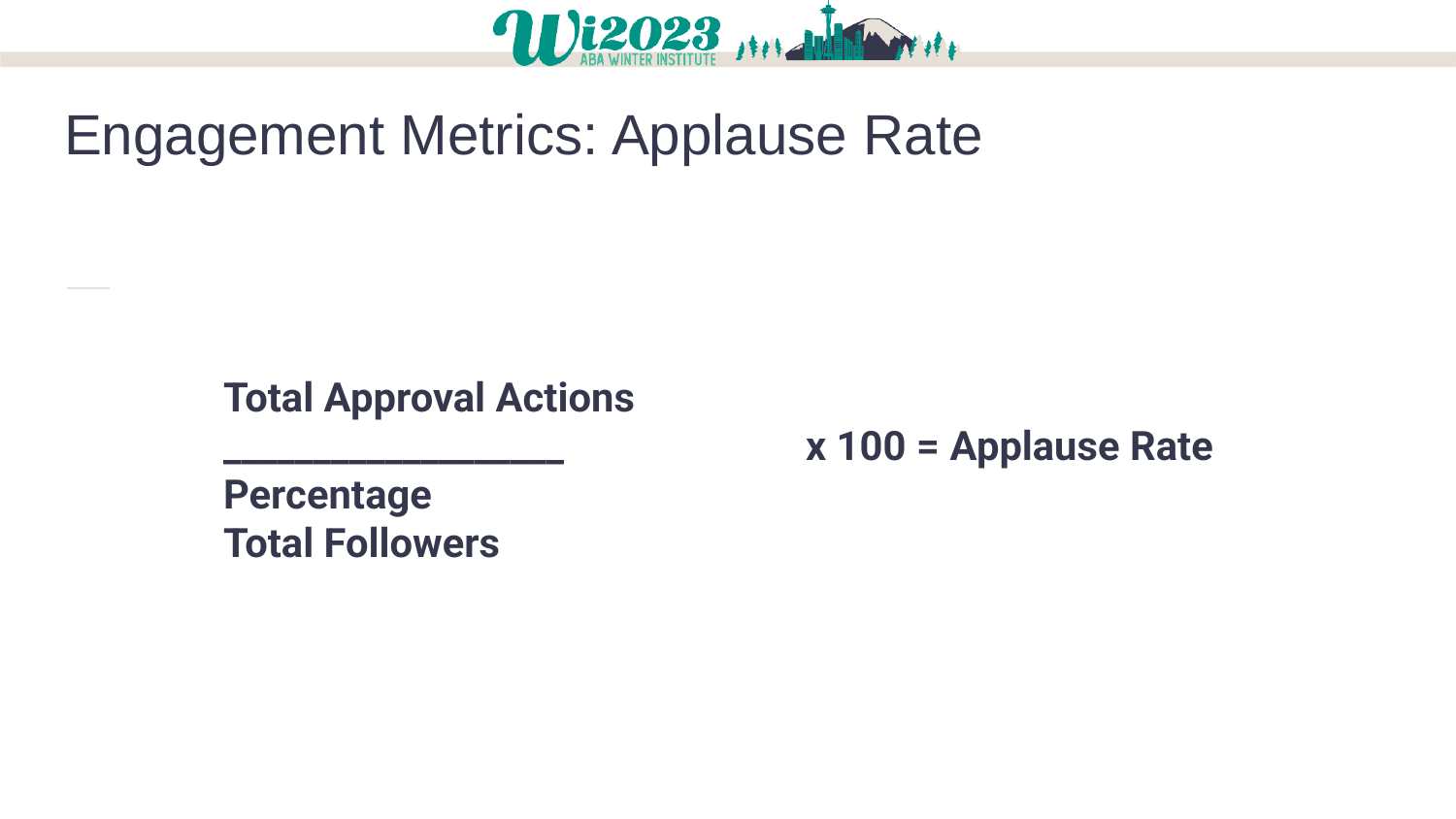

Engagement Metrics: Applause Rate
Total Approval Actions
___________________  	 	x 100 = Applause Rate Percentage
Total Followers